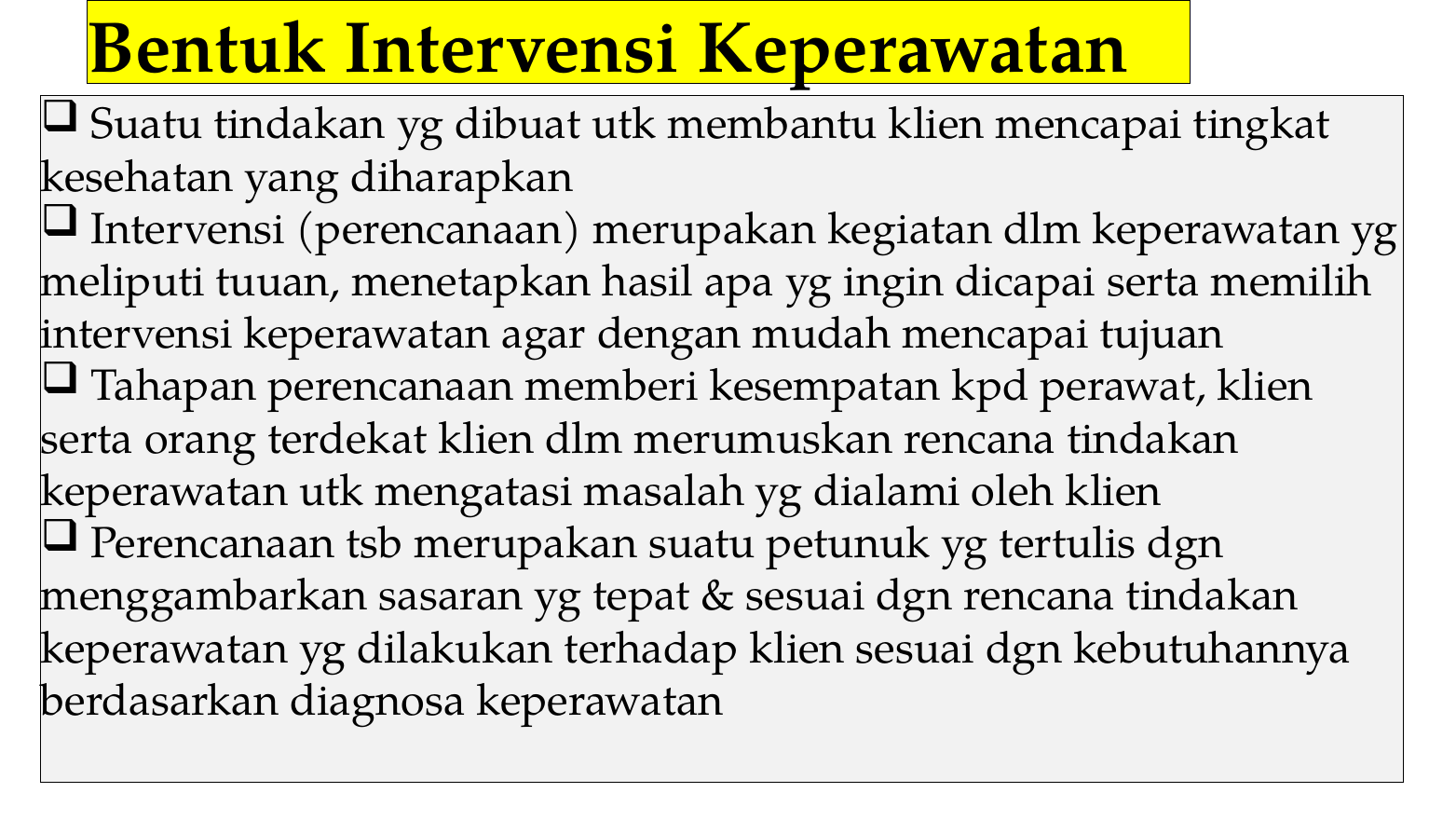

# Bentuk Intervensi Keperawatan
 Suatu tindakan yg dibuat utk membantu klien mencapai tingkat kesehatan yang diharapkan
 Intervensi (perencanaan) merupakan kegiatan dlm keperawatan yg meliputi tuuan, menetapkan hasil apa yg ingin dicapai serta memilih intervensi keperawatan agar dengan mudah mencapai tujuan
 Tahapan perencanaan memberi kesempatan kpd perawat, klien serta orang terdekat klien dlm merumuskan rencana tindakan keperawatan utk mengatasi masalah yg dialami oleh klien
 Perencanaan tsb merupakan suatu petunuk yg tertulis dgn menggambarkan sasaran yg tepat & sesuai dgn rencana tindakan keperawatan yg dilakukan terhadap klien sesuai dgn kebutuhannya berdasarkan diagnosa keperawatan